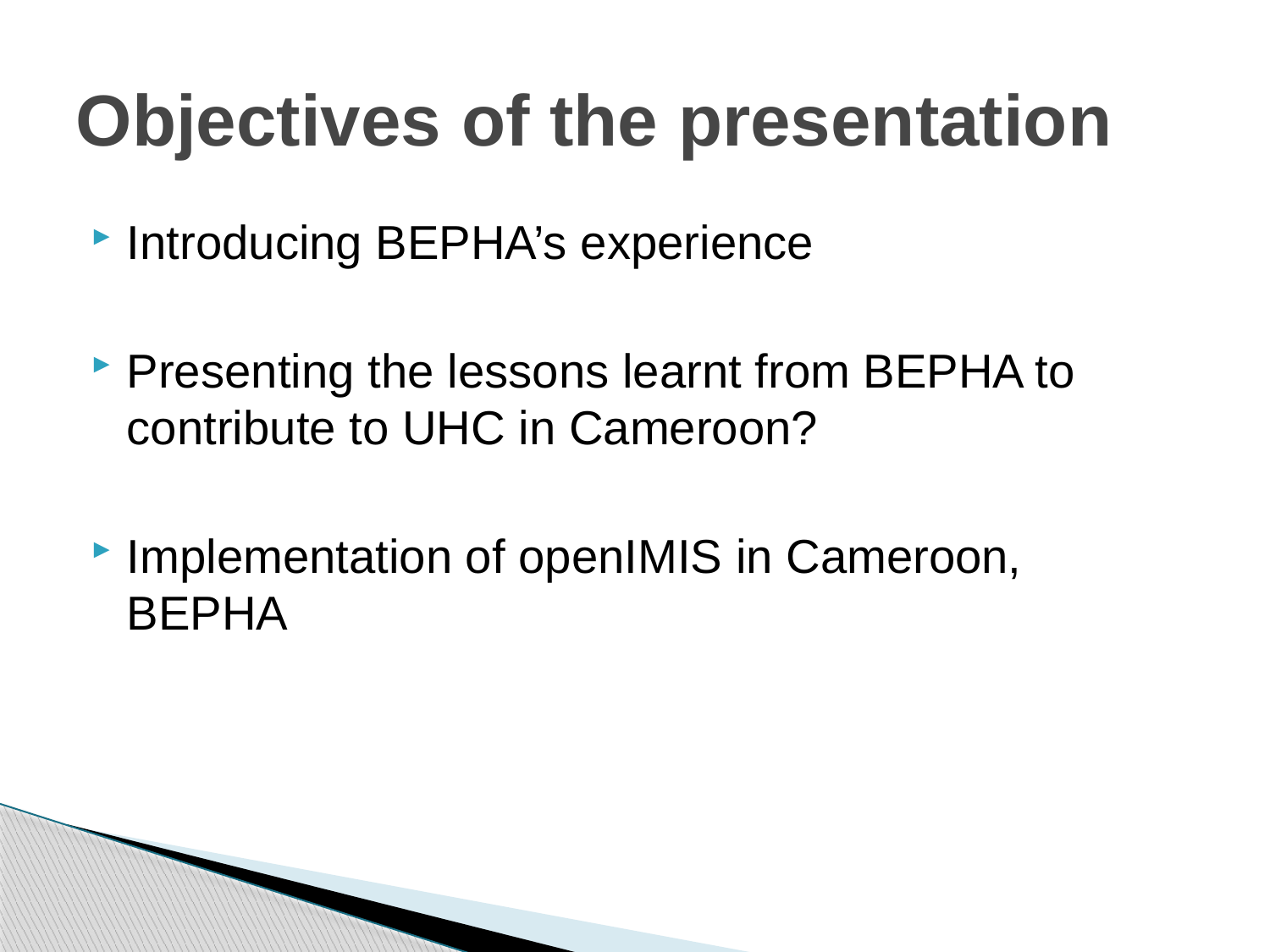

# Objectives of the presentation
Introducing BEPHA’s experience

Presenting the lessons learnt from BEPHA to contribute to UHC in Cameroon?

Implementation of openIMIS in Cameroon, BEPHA